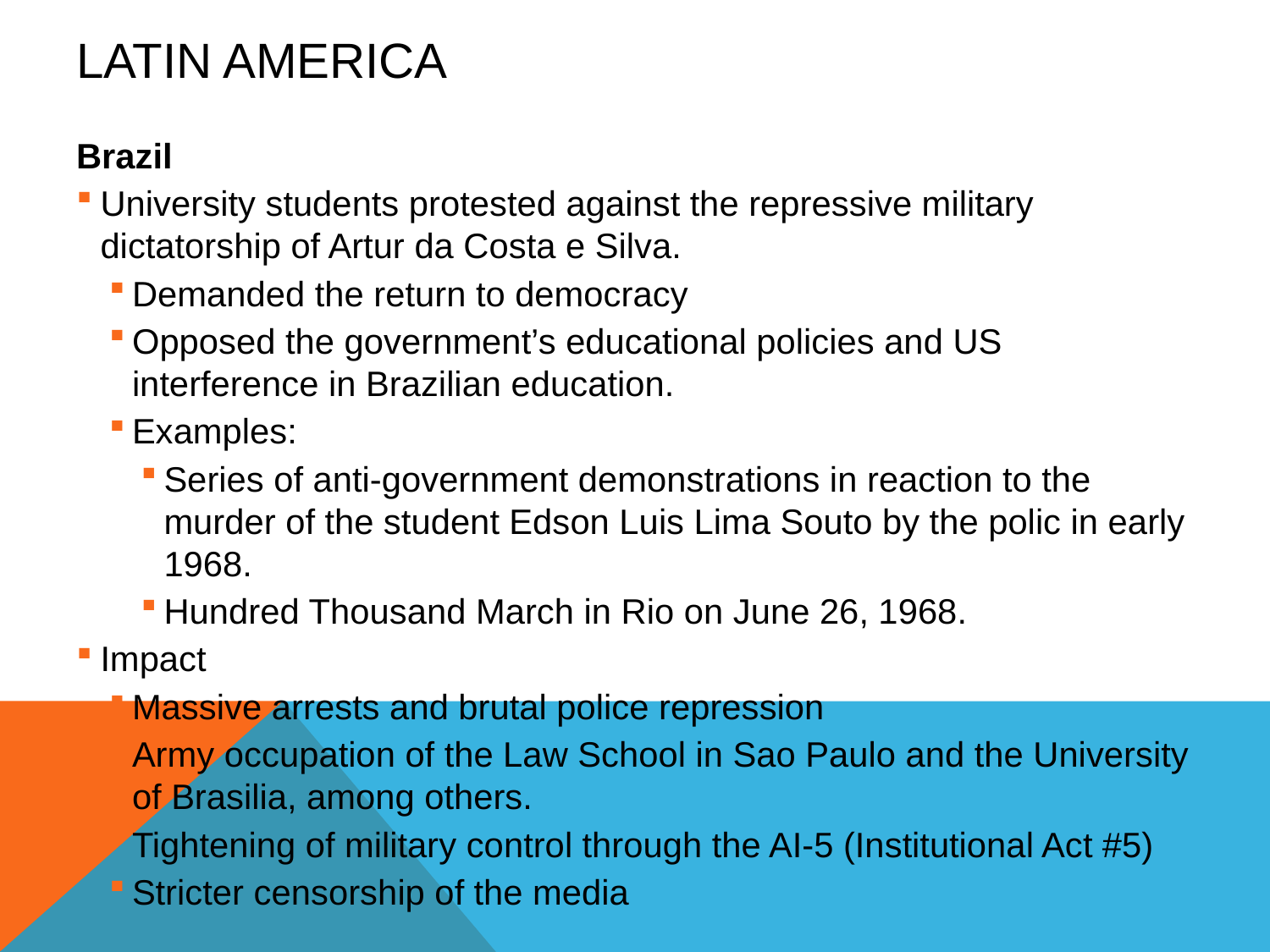

# Latin America
Brazil
University students protested against the repressive military dictatorship of Artur da Costa e Silva.
Demanded the return to democracy
Opposed the government’s educational policies and US interference in Brazilian education.
Examples:
Series of anti-government demonstrations in reaction to the murder of the student Edson Luis Lima Souto by the polic in early 1968.
Hundred Thousand March in Rio on June 26, 1968.
Impact
Massive arrests and brutal police repression
Army occupation of the Law School in Sao Paulo and the University of Brasilia, among others.
Tightening of military control through the AI-5 (Institutional Act #5)
Stricter censorship of the media